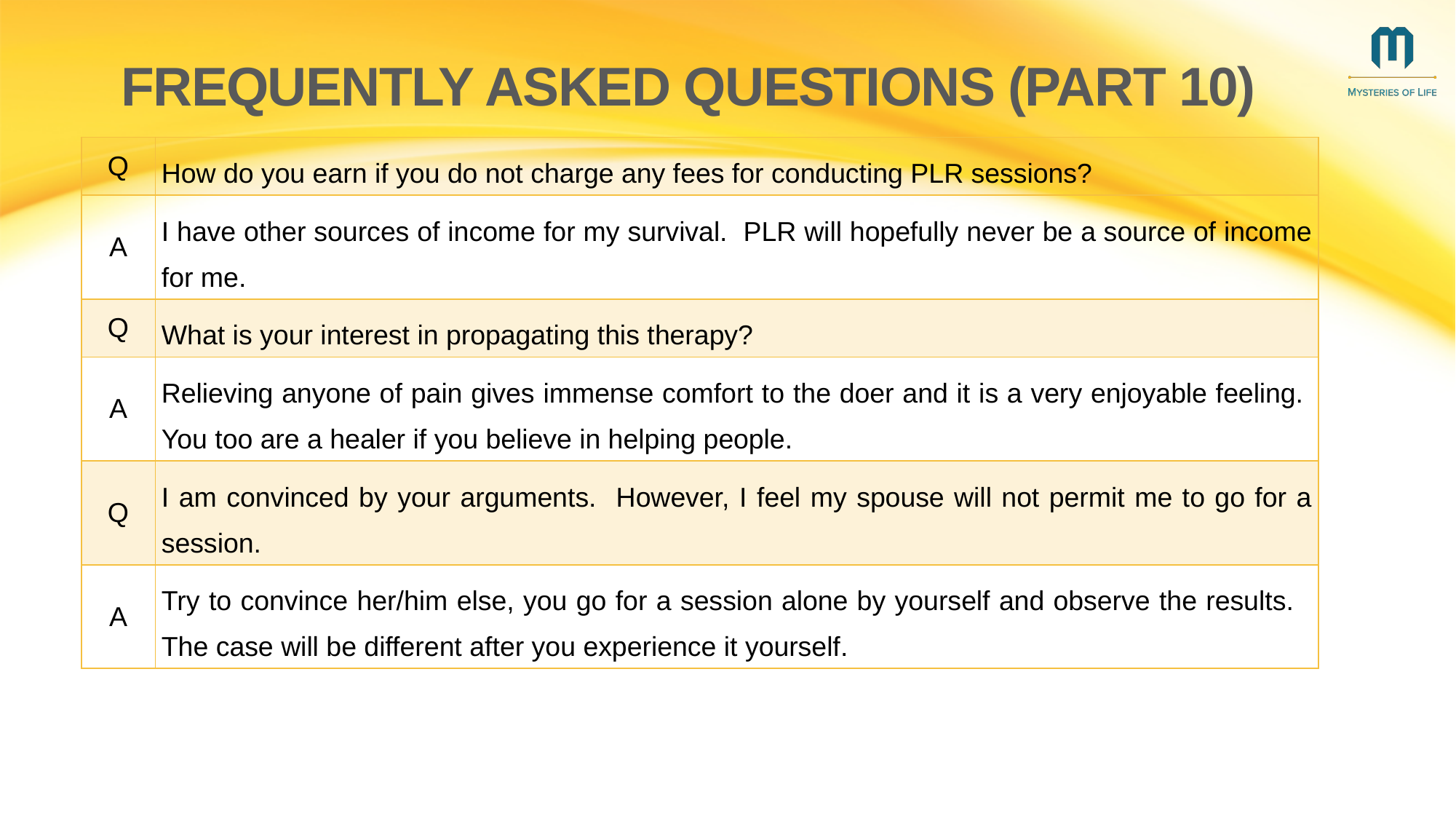

# Frequently Asked Questions (Part 10)
| Q | How do you earn if you do not charge any fees for conducting PLR sessions? |
| --- | --- |
| A | I have other sources of income for my survival. PLR will hopefully never be a source of income for me. |
| Q | What is your interest in propagating this therapy? |
| A | Relieving anyone of pain gives immense comfort to the doer and it is a very enjoyable feeling. You too are a healer if you believe in helping people. |
| Q | I am convinced by your arguments. However, I feel my spouse will not permit me to go for a session. |
| A | Try to convince her/him else, you go for a session alone by yourself and observe the results. The case will be different after you experience it yourself. |